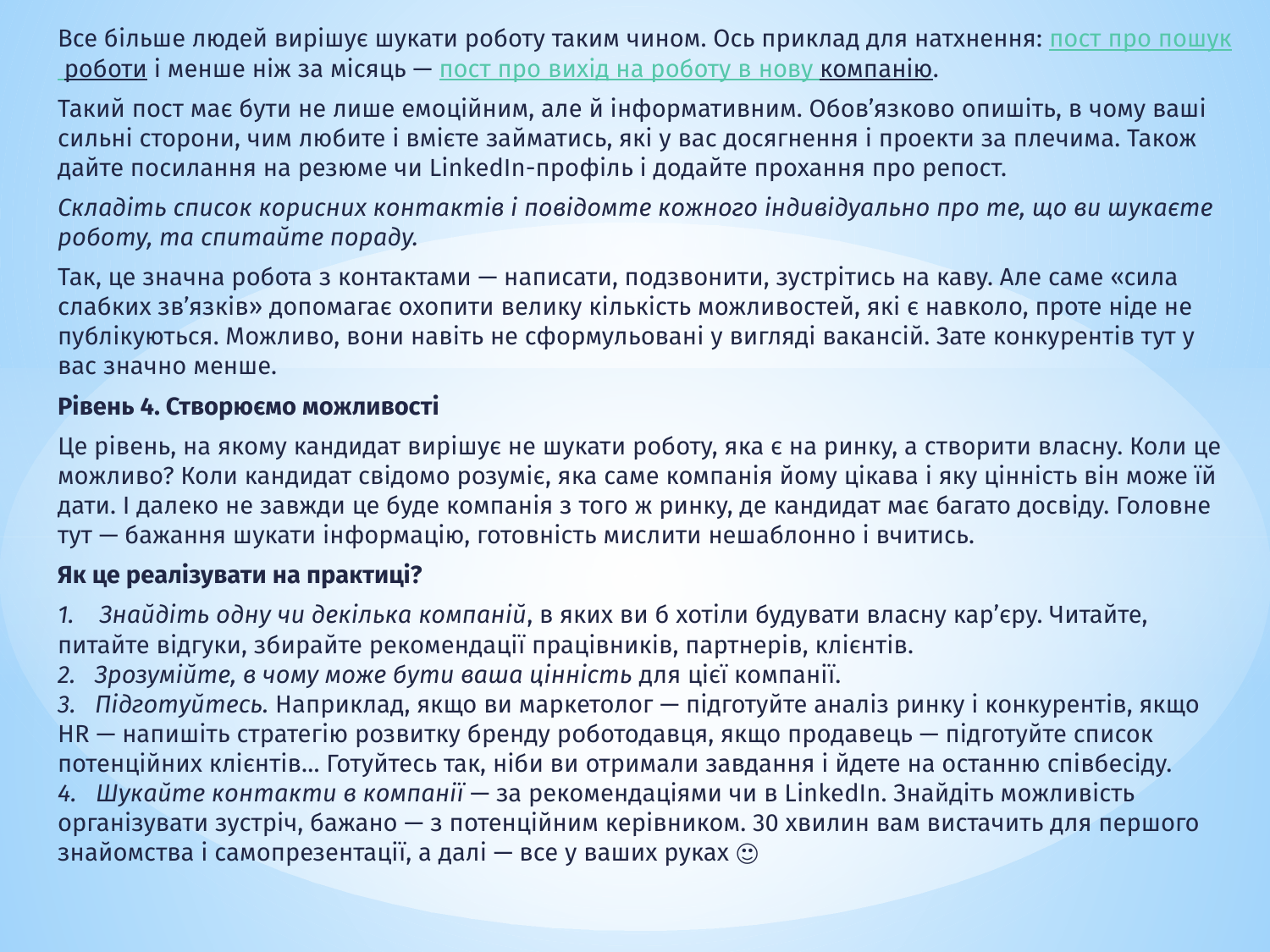

Все більше людей вирішує шукати роботу таким чином. Ось приклад для натхнення: пост про пошук роботи і менше ніж за місяць — пост про вихід на роботу в нову компанію.
Такий пост має бути не лише емоційним, але й інформативним. Обов’язково опишіть, в чому ваші сильні сторони, чим любите і вмієте займатись, які у вас досягнення і проекти за плечима. Також дайте посилання на резюме чи LinkedIn-профіль і додайте прохання про репост.
Складіть список корисних контактів і повідомте кожного індивідуально про те, що ви шукаєте роботу, та спитайте пораду.
Так, це значна робота з контактами — написати, подзвонити, зустрітись на каву. Але саме «сила слабких зв’язків» допомагає охопити велику кількість можливостей, які є навколо, проте ніде не публікуються. Можливо, вони навіть не сформульовані у вигляді вакансій. Зате конкурентів тут у вас значно менше.
Рівень 4. Створюємо можливості
Це рівень, на якому кандидат вирішує не шукати роботу, яка є на ринку, а створити власну. Коли це можливо? Коли кандидат свідомо розуміє, яка саме компанія йому цікава і яку цінність він може їй дати. І далеко не завжди це буде компанія з того ж ринку, де кандидат має багато досвіду. Головне тут — бажання шукати інформацію, готовність мислити нешаблонно і вчитись.
Як це реалізувати на практиці?
1.    Знайдіть одну чи декілька компаній, в яких ви б хотіли будувати власну кар’єру. Читайте, питайте відгуки, збирайте рекомендації працівників, партнерів, клієнтів.
2.   Зрозумійте, в чому може бути ваша цінність для цієї компанії.
3.   Підготуйтесь. Наприклад, якщо ви маркетолог — підготуйте аналіз ринку і конкурентів, якщо HR — напишіть стратегію розвитку бренду роботодавця, якщо продавець — підготуйте список потенційних клієнтів… Готуйтесь так, ніби ви отримали завдання і йдете на останню співбесіду.
4.   Шукайте контакти в компанії — за рекомендаціями чи в LinkedIn. Знайдіть можливість організувати зустріч, бажано — з потенційним керівником. 30 хвилин вам вистачить для першого знайомства і самопрезентації, а далі — все у ваших руках 🙂